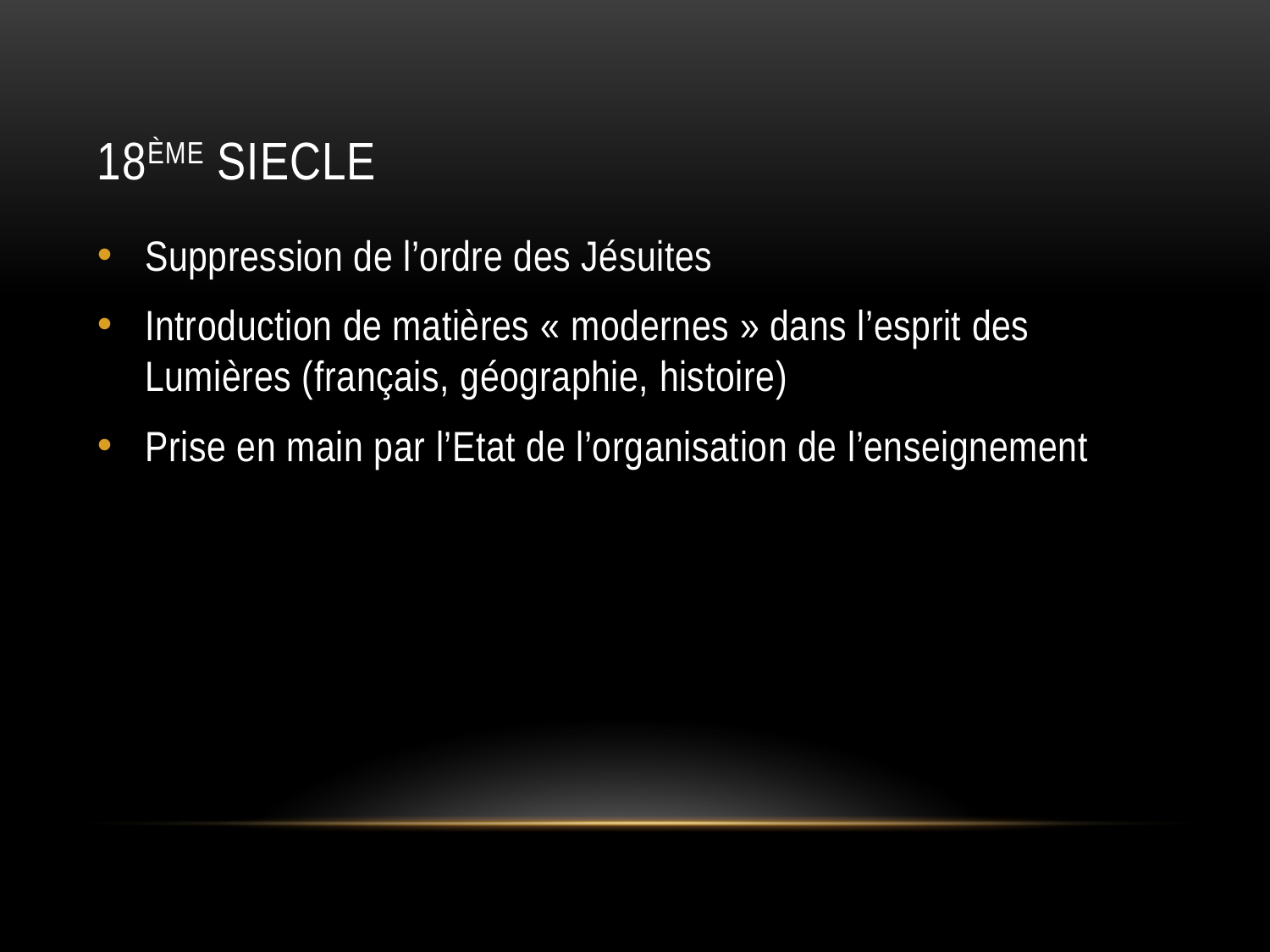

# 18ème siecle
Suppression de l’ordre des Jésuites
Introduction de matières « modernes » dans l’esprit des Lumières (français, géographie, histoire)
Prise en main par l’Etat de l’organisation de l’enseignement